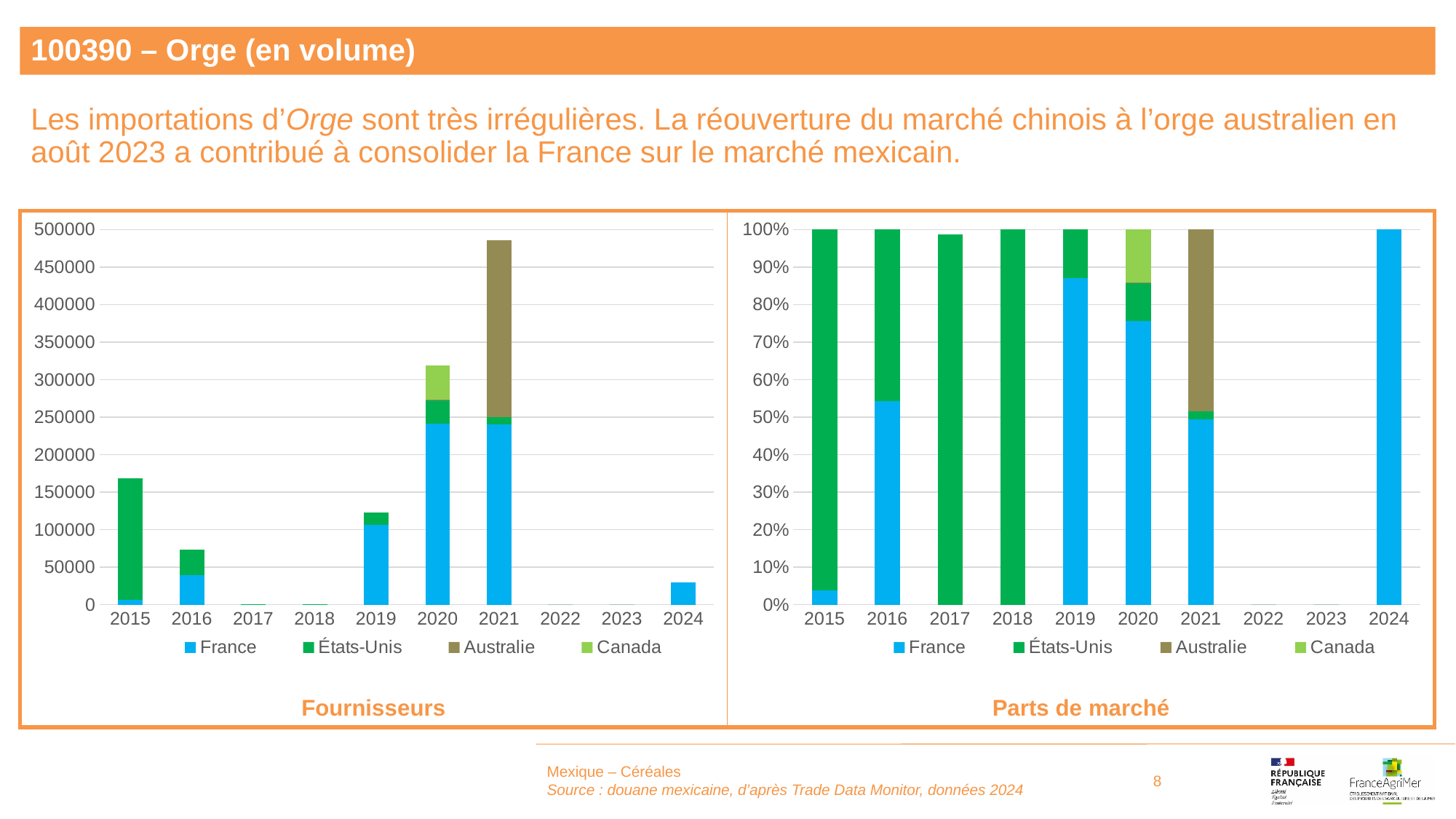

100390 – Orge (en volume)
Les importations d’Orge sont très irrégulières. La réouverture du marché chinois à l’orge australien en août 2023 a contribué à consolider la France sur le marché mexicain.

### Chart

| Category | France | États-Unis | Australie | Canada |
|---|---|---|---|---|
| 2015 | 6525.0 | 161857.0 | 0.0 | 0.0 |
| 2016 | 39524.0 | 33306.0 | 0.0 | 0.0 |
| 2017 | 0.0 | 79.0 | 0.0 | 0.0 |
| 2018 | 0.0 | 80.0 | 0.0 | 0.0 |
| 2019 | 106411.0 | 15923.0 | 0.0 | 0.0 |
| 2020 | 240982.0 | 31992.0 | 715.0 | 44880.0 |
| 2021 | 240293.0 | 9845.0 | 235807.0 | 0.0 |
| 2022 | 0.0 | 0.0 | 0.0 | 0.0 |
| 2023 | 0.0 | 0.0 | 0.0 | 0.0 |
| 2024 | 30000.0 | 0.0 | 0.0 | 0.0 |

### Chart

| Category | France | États-Unis | Australie | Canada |
|---|---|---|---|---|
| 2015 | 0.03875117292822273 | 0.9612488270717773 | 0.0 | 0.0 |
| 2016 | 0.5426884525607579 | 0.45731154743924207 | 0.0 | 0.0 |
| 2017 | 0.0 | 0.9875 | 0.0 | 0.0 |
| 2018 | 0.0 | 1.0 | 0.0 | 0.0 |
| 2019 | 0.869839946376314 | 0.13016005362368596 | 0.0 | 0.0 |
| 2020 | 0.7564515065809919 | 0.10042408395041577 | 0.002244411728699277 | 0.1408799977398931 |
| 2021 | 0.4944860015022276 | 0.02025949438722489 | 0.4852545041105475 | 0.0 |
| 2022 | 0.0 | 0.0 | 0.0 | 0.0 |
| 2023 | 0.0 | 0.0 | 0.0 | 0.0 |
| 2024 | 1.0 | 0.0 | 0.0 | 0.0 |
Mexique – Céréales
Source : douane mexicaine, d’après Trade Data Monitor, données 2024
8